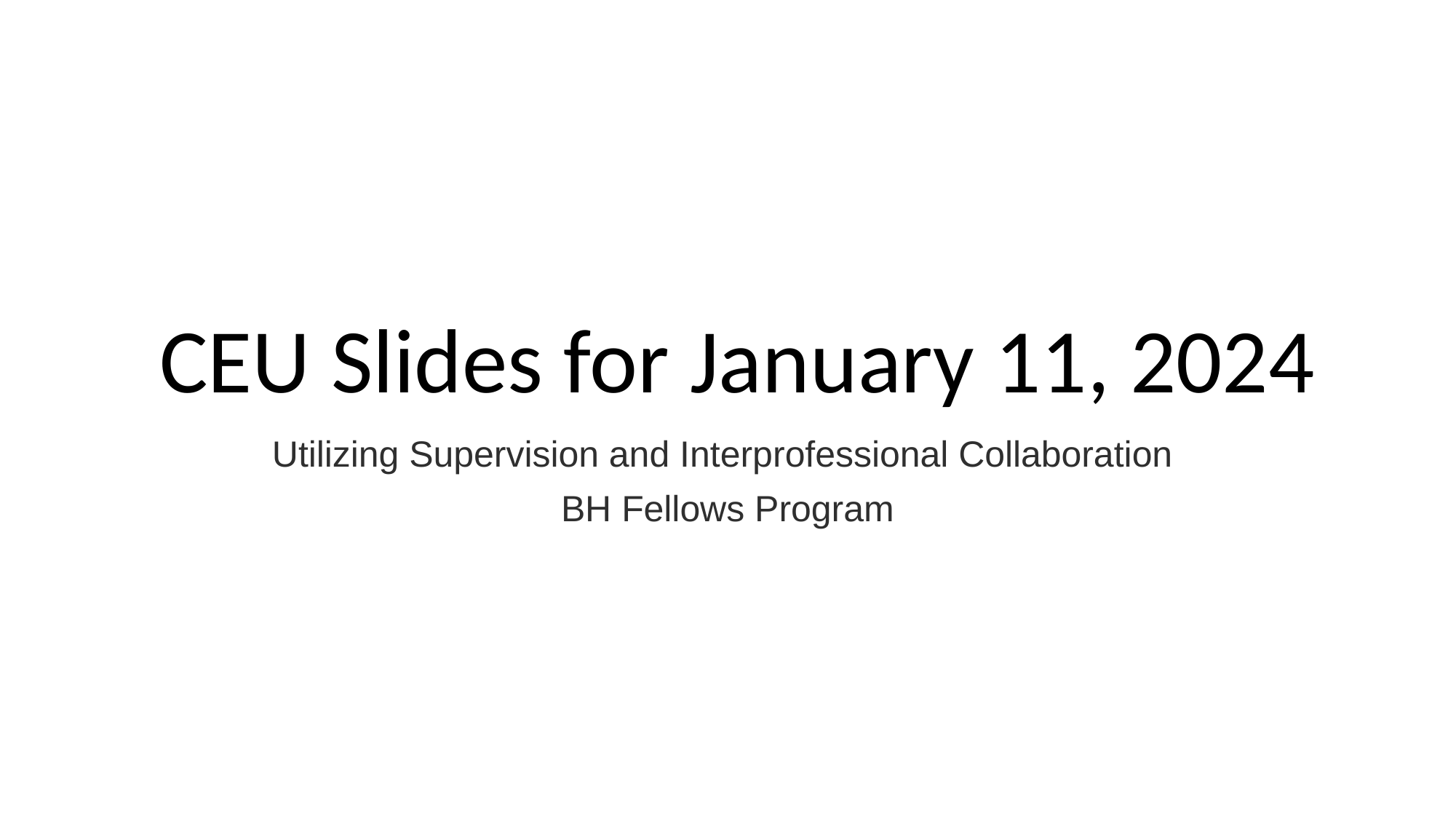

# CEU Slides for January 11, 2024
Utilizing Supervision and Interprofessional Collaboration
BH Fellows Program